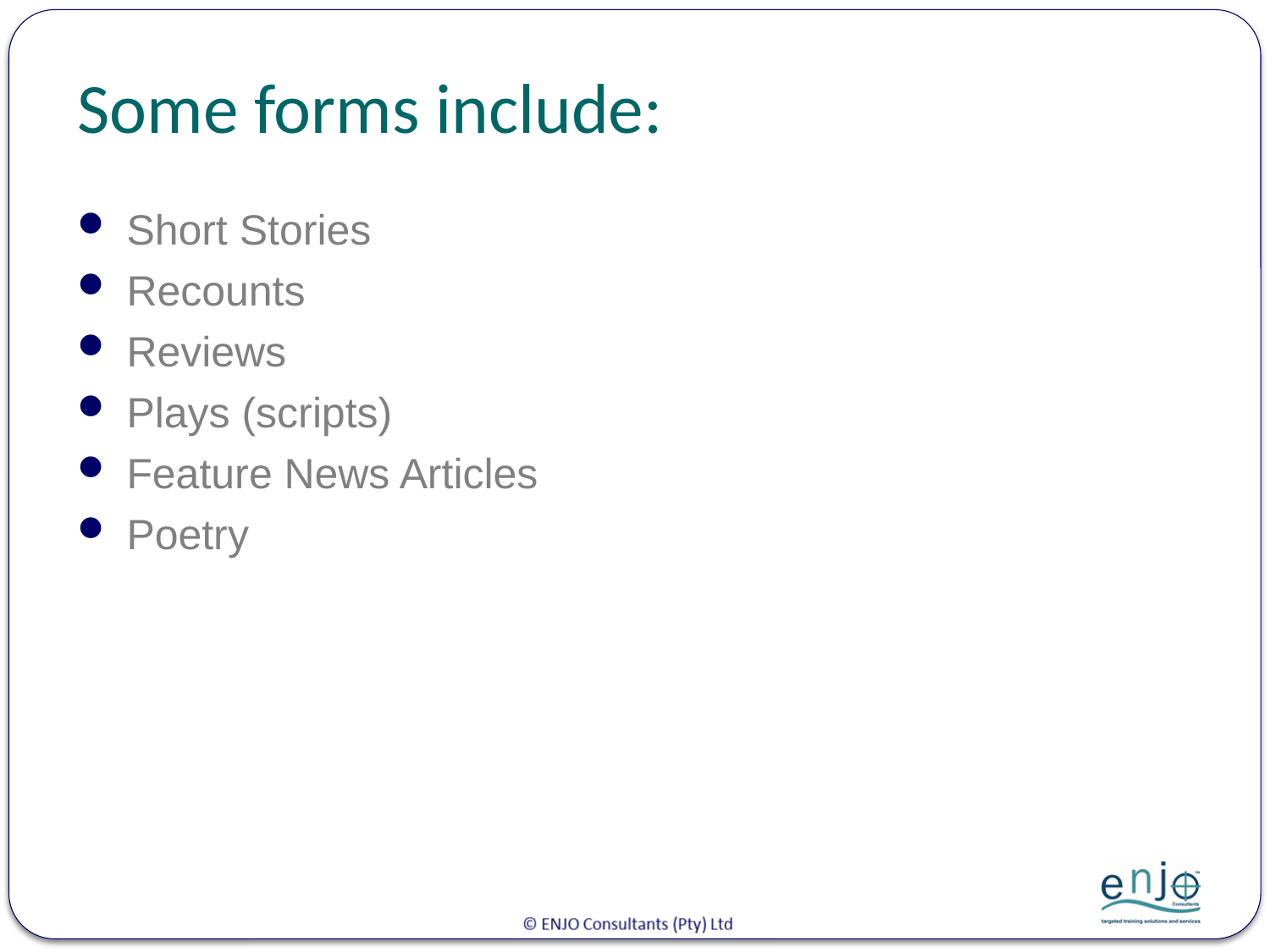

# Some forms include:
Short Stories
Recounts
Reviews
Plays (scripts)
Feature News Articles
Poetry